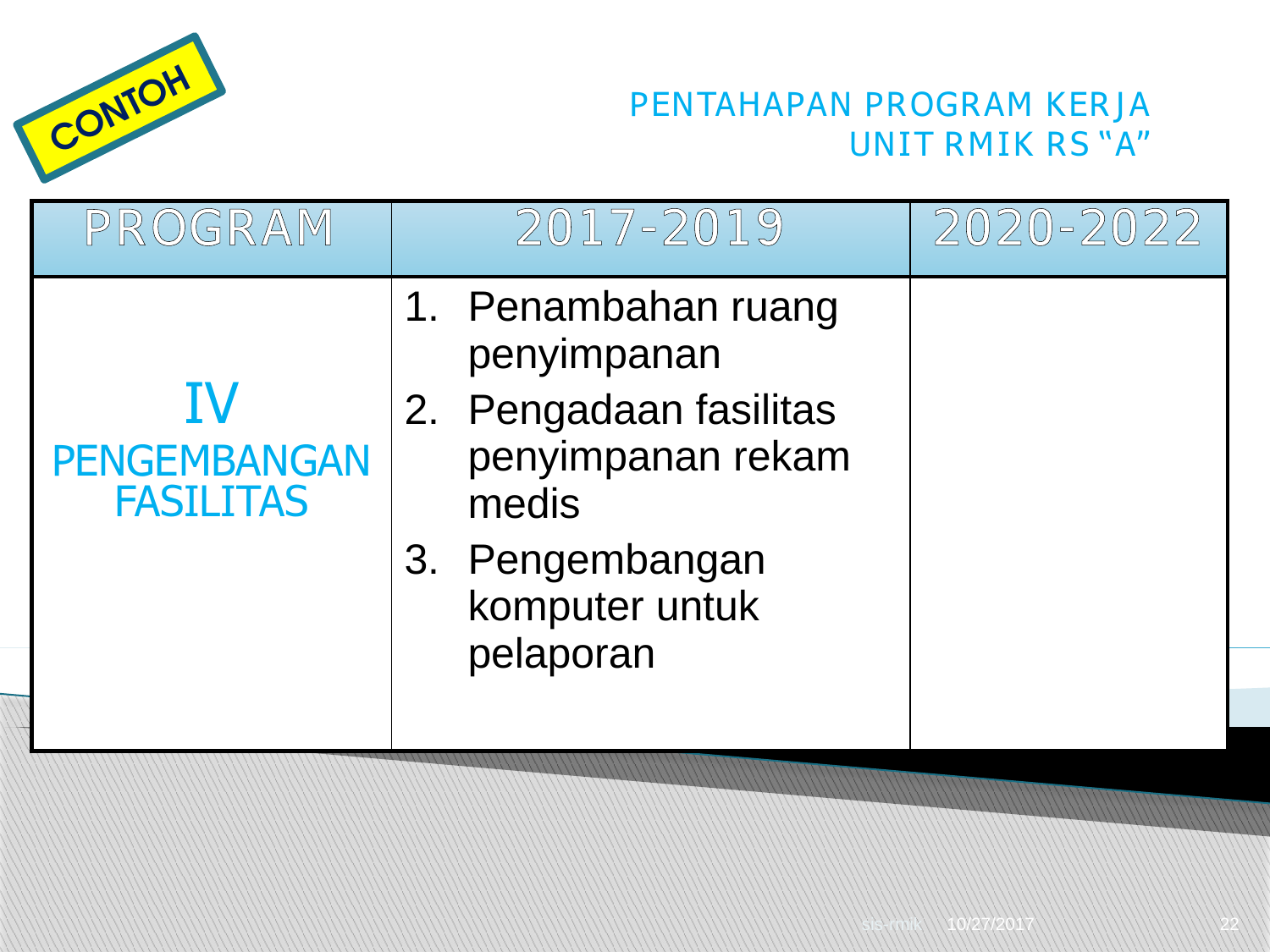

# PENTAHAPAN PROGRAM KERJA UNIT RMIK RS “A”
CONTOH
| PROGRAM | 2017-2019 | 2020-2022 |
| --- | --- | --- |
| IV PENGEMBANGAN FASILITAS | Penambahan ruang penyimpanan Pengadaan fasilitas penyimpanan rekam medis Pengembangan komputer untuk pelaporan |  |
sis-rmik
10/27/2017
22